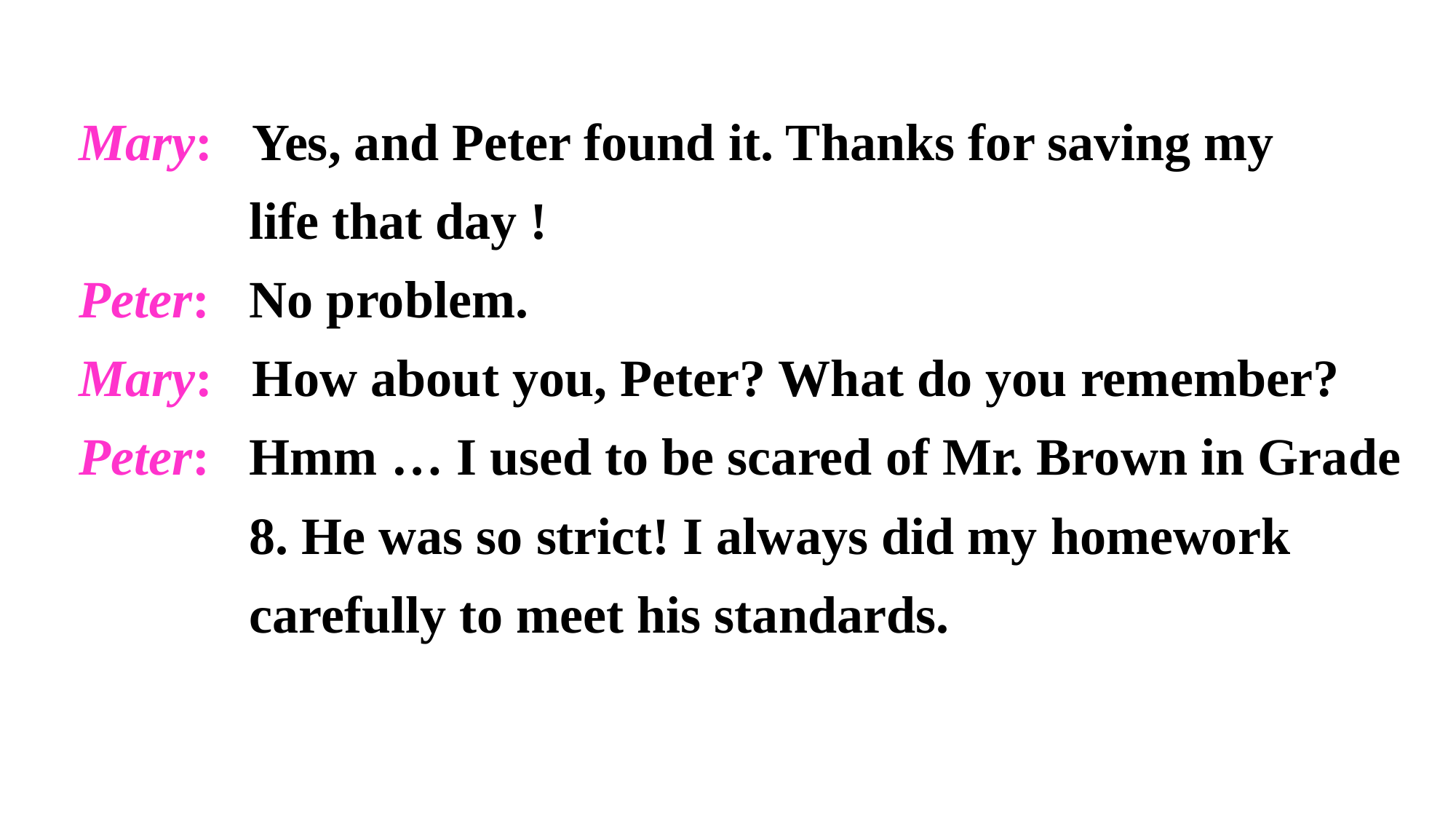

Mary:   Yes, and Peter found it. Thanks for saving my
             life that day !
Peter:   No problem.
Mary:   How about you, Peter? What do you remember?
Peter:   Hmm … I used to be scared of Mr. Brown in Grade
             8. He was so strict! I always did my homework
             carefully to meet his standards.